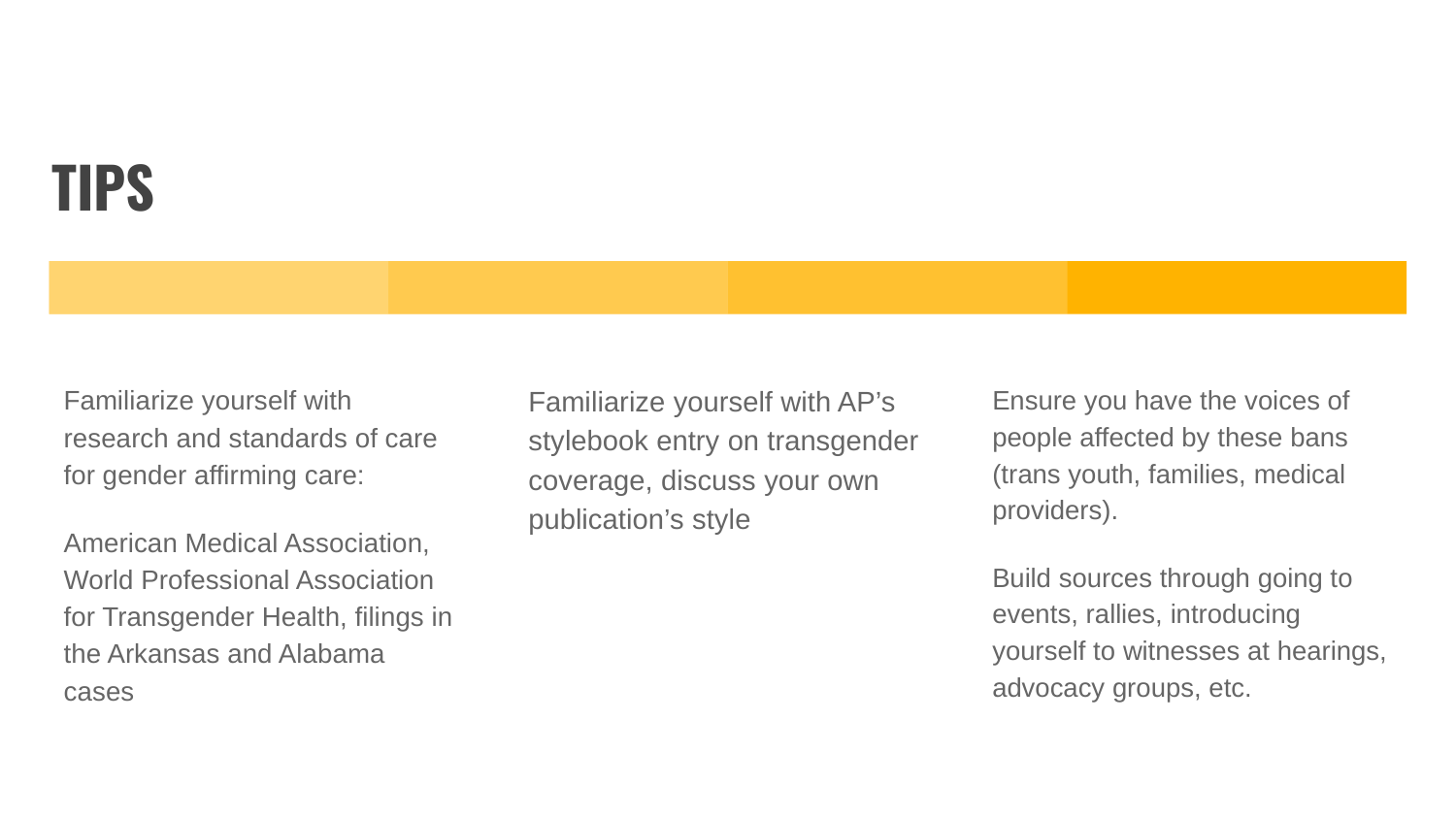

# TIPS
Familiarize yourself with research and standards of care for gender affirming care:
American Medical Association, World Professional Association for Transgender Health, filings in the Arkansas and Alabama cases
Familiarize yourself with AP’s stylebook entry on transgender coverage, discuss your own publication’s style
Ensure you have the voices of people affected by these bans (trans youth, families, medical providers).
Build sources through going to events, rallies, introducing yourself to witnesses at hearings, advocacy groups, etc.